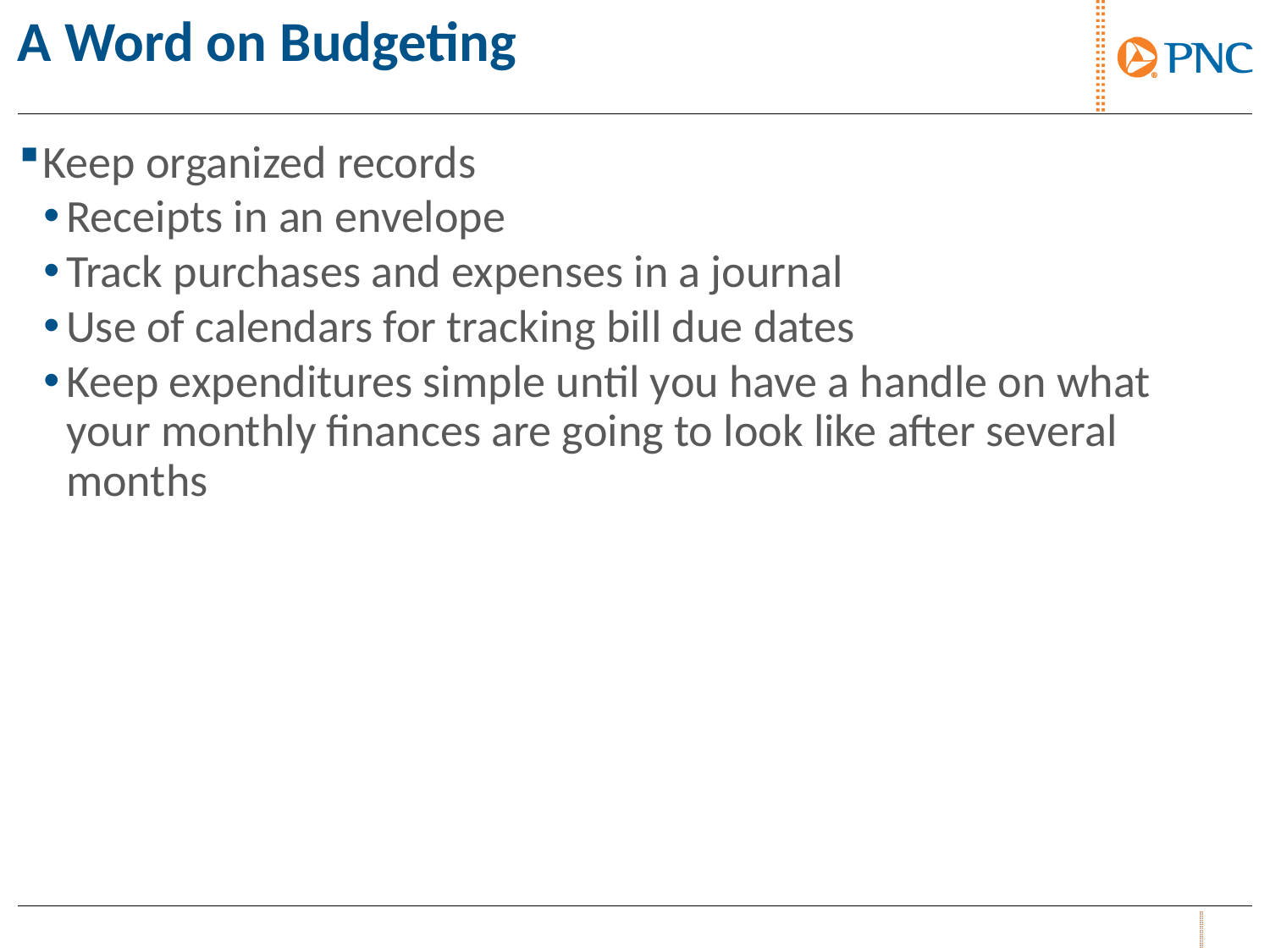

# A Word on Budgeting
Keep organized records
Receipts in an envelope
Track purchases and expenses in a journal
Use of calendars for tracking bill due dates
Keep expenditures simple until you have a handle on what your monthly finances are going to look like after several months